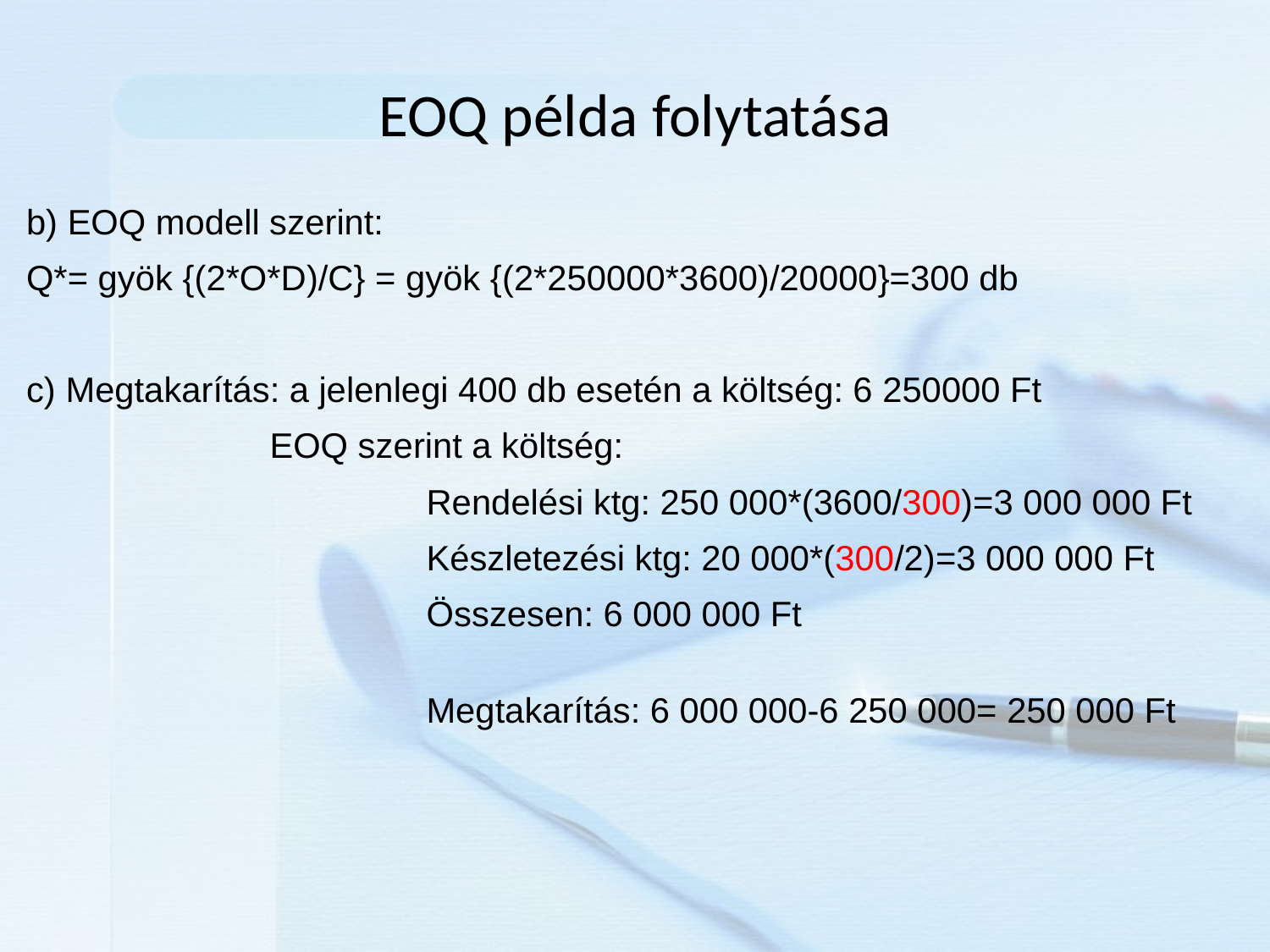

# EOQ példa folytatása
| b) EOQ modell szerint: |  |  |  |  |  |
| --- | --- | --- | --- | --- | --- |
| Q\*= gyök {(2\*O\*D)/C} = gyök {(2\*250000\*3600)/20000}=300 db |  |  |  |  |  |
|  |  |  |  |  |  |
| c) Megtakarítás: a jelenlegi 400 db esetén a költség: 6 250000 Ft |  |  |  |  |  |
| EOQ szerint a költség: |  |  |  |  |  |
|  |  | Rendelési ktg: 250 000\*(3600/300)=3 000 000 Ft |  |  |  |
|  |  | Készletezési ktg: 20 000\*(300/2)=3 000 000 Ft |  |  |  |
|  |  | Összesen: 6 000 000 Ft |  |  |  |
|  |  |  |  |  |  |
|  |  | Megtakarítás: 6 000 000-6 250 000= 250 000 Ft |  |  |  |